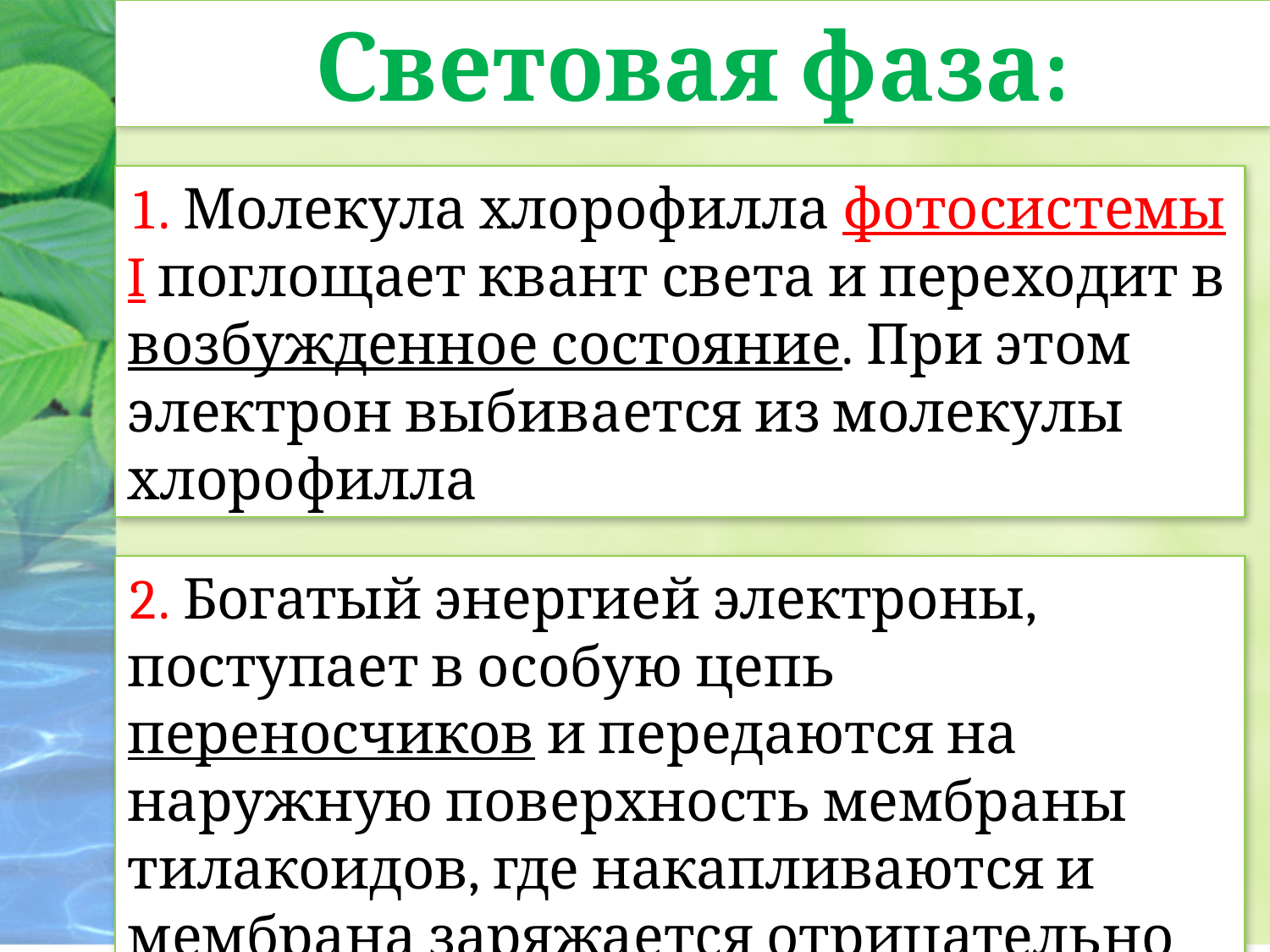

Световая фаза:
1. Молекула хлорофилла фотосистемы I поглощает квант света и переходит в возбужденное состояние. При этом электрон выбивается из молекулы хлорофилла
2. Богатый энергией электроны, поступает в особую цепь переносчиков и передаются на наружную поверхность мембраны тилакоидов, где накапливаются и мембрана заряжается отрицательно